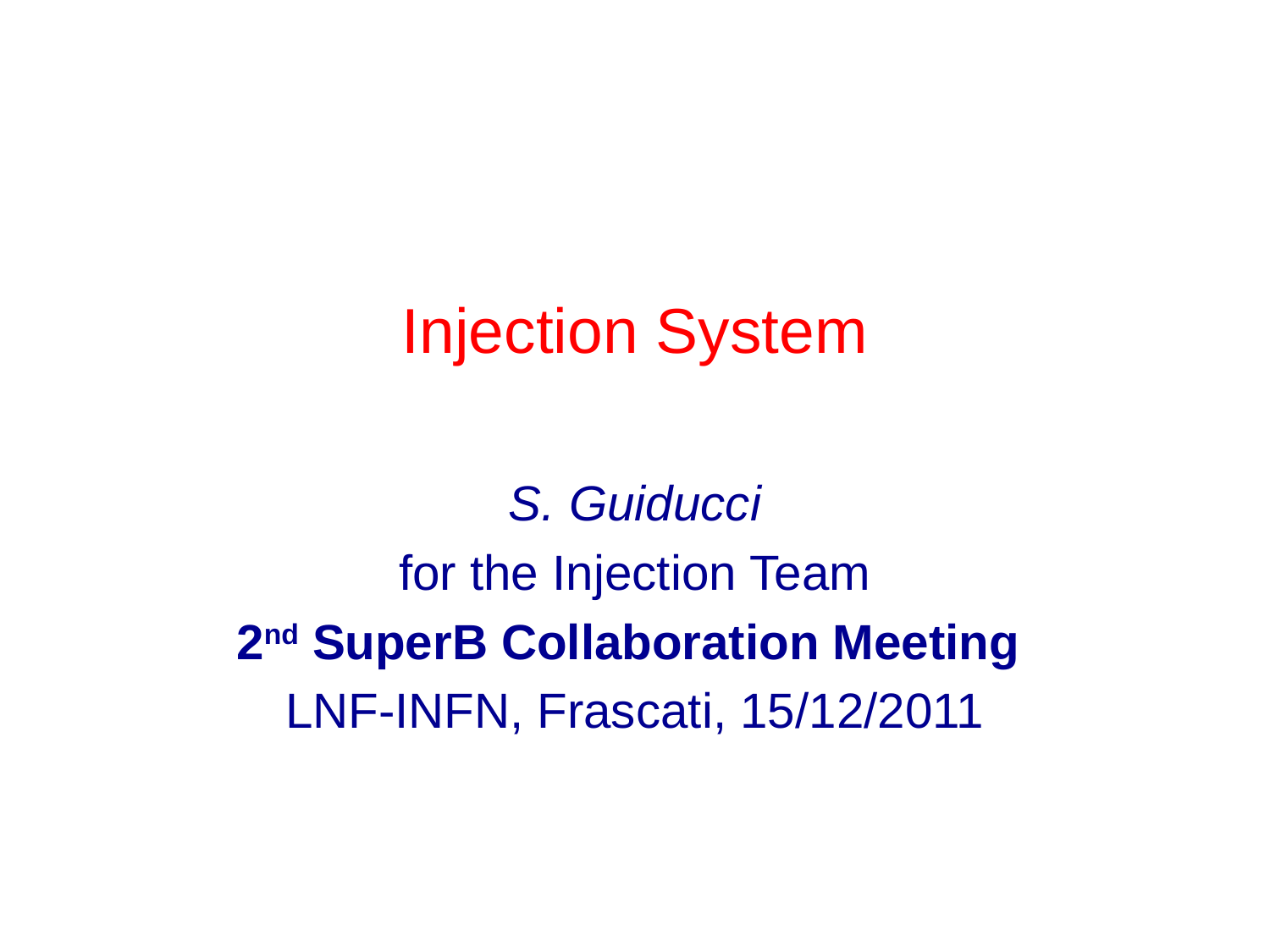

# Injection System
S. Guiducci
for the Injection Team
2nd SuperB Collaboration Meeting
LNF-INFN, Frascati, 15/12/2011